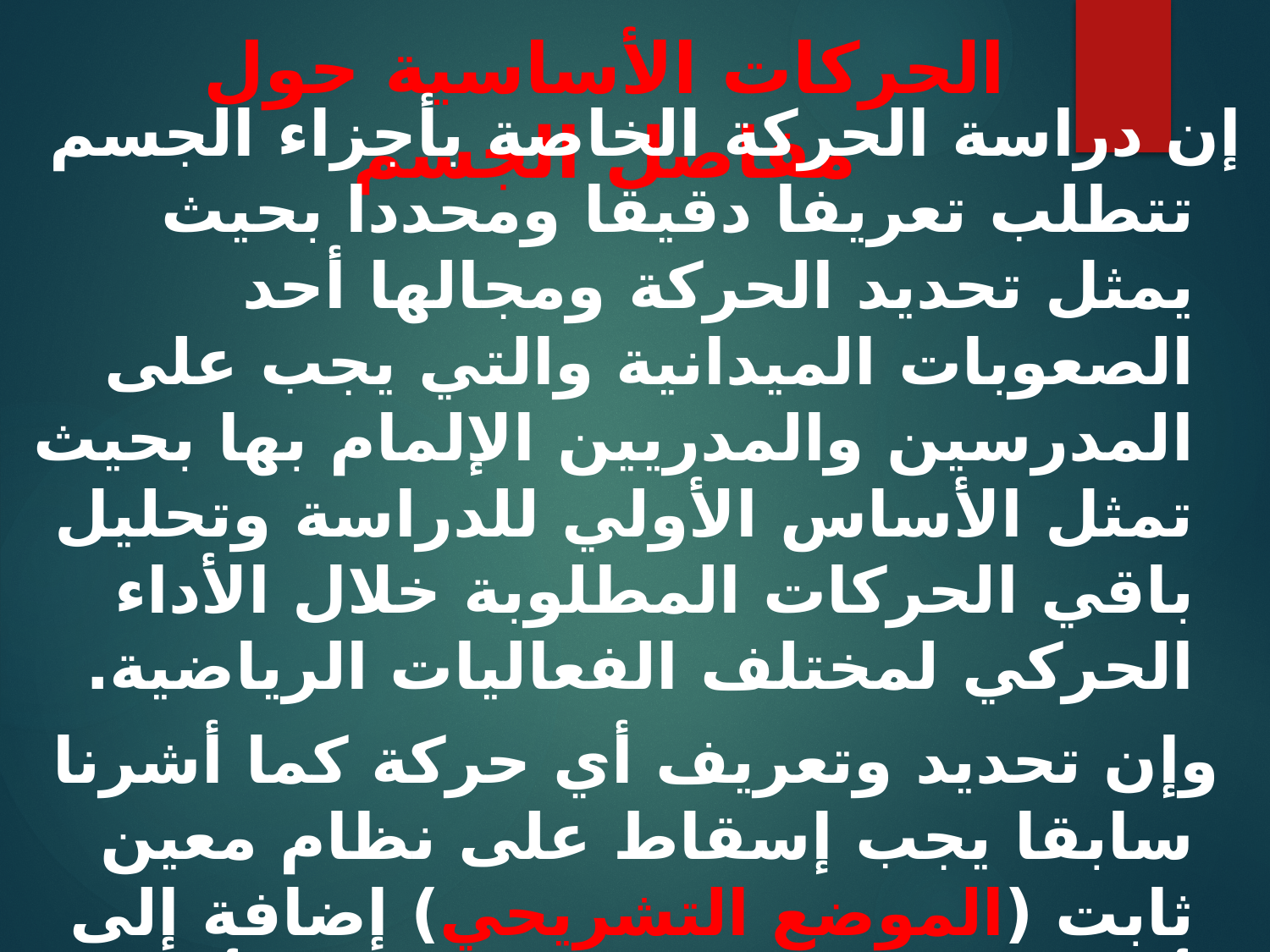

# الحركات الأساسية حول مفاصل الجسم
إن دراسة الحركة الخاصة بأجزاء الجسم تتطلب تعريفا دقيقا ومحددا بحيث يمثل تحديد الحركة ومجالها أحد الصعوبات الميدانية والتي يجب على المدرسين والمدريين الإلمام بها بحيث تمثل الأساس الأولي للدراسة وتحليل باقي الحركات المطلوبة خلال الأداء الحركي لمختلف الفعاليات الرياضية.
 وإن تحديد وتعريف أي حركة كما أشرنا سابقا يجب إسقاط على نظام معين ثابت (الموضع التشريحي) إضافة إلى أن الدراسة التحليلية تشير إلى أن المفاصل يمكنها أن تتحرك حول ثلاثة محاور أساسية التي تطرقنا لهاXyZ) )، وفي كل الدراسات التي تمثل الحركة موضوعها يلجأ الاختصائيين لإتباع قاعدة اليد اليمنى لتحديد الخصائص الزمنية والهندسية للحركة.